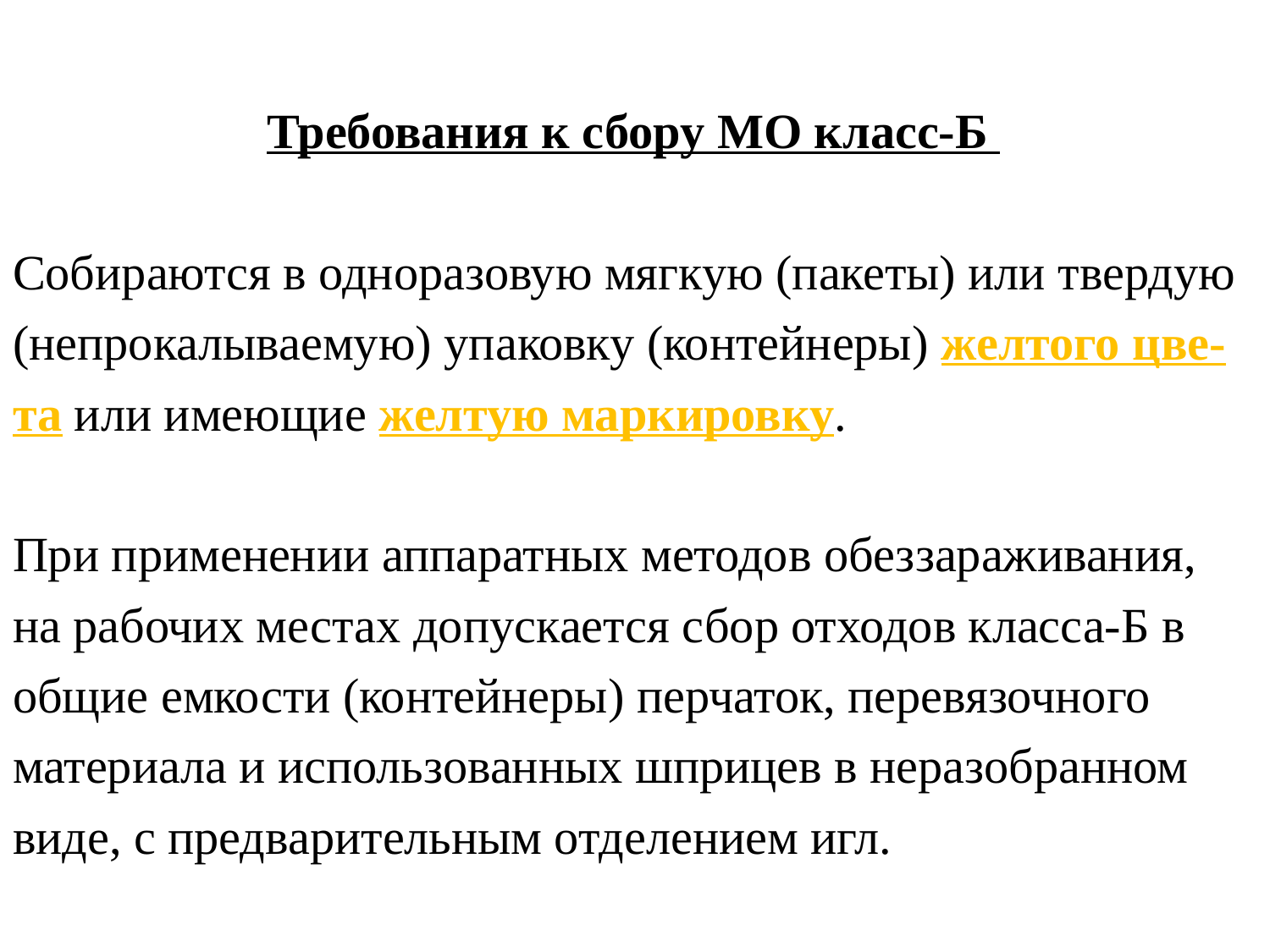

# Требования к сбору МО класс-Б Собираются в одноразовую мягкую (пакеты) или твердую (непрокалываемую) упаковку (контейнеры) желтого цве-та или имеющие желтую маркировку. При применении аппаратных методов обеззараживания, на рабочих местах допускается сбор отходов класса-Б в общие емкости (контейнеры) перчаток, перевязочного материала и использованных шприцев в неразобранном виде, с предварительным отделением игл.